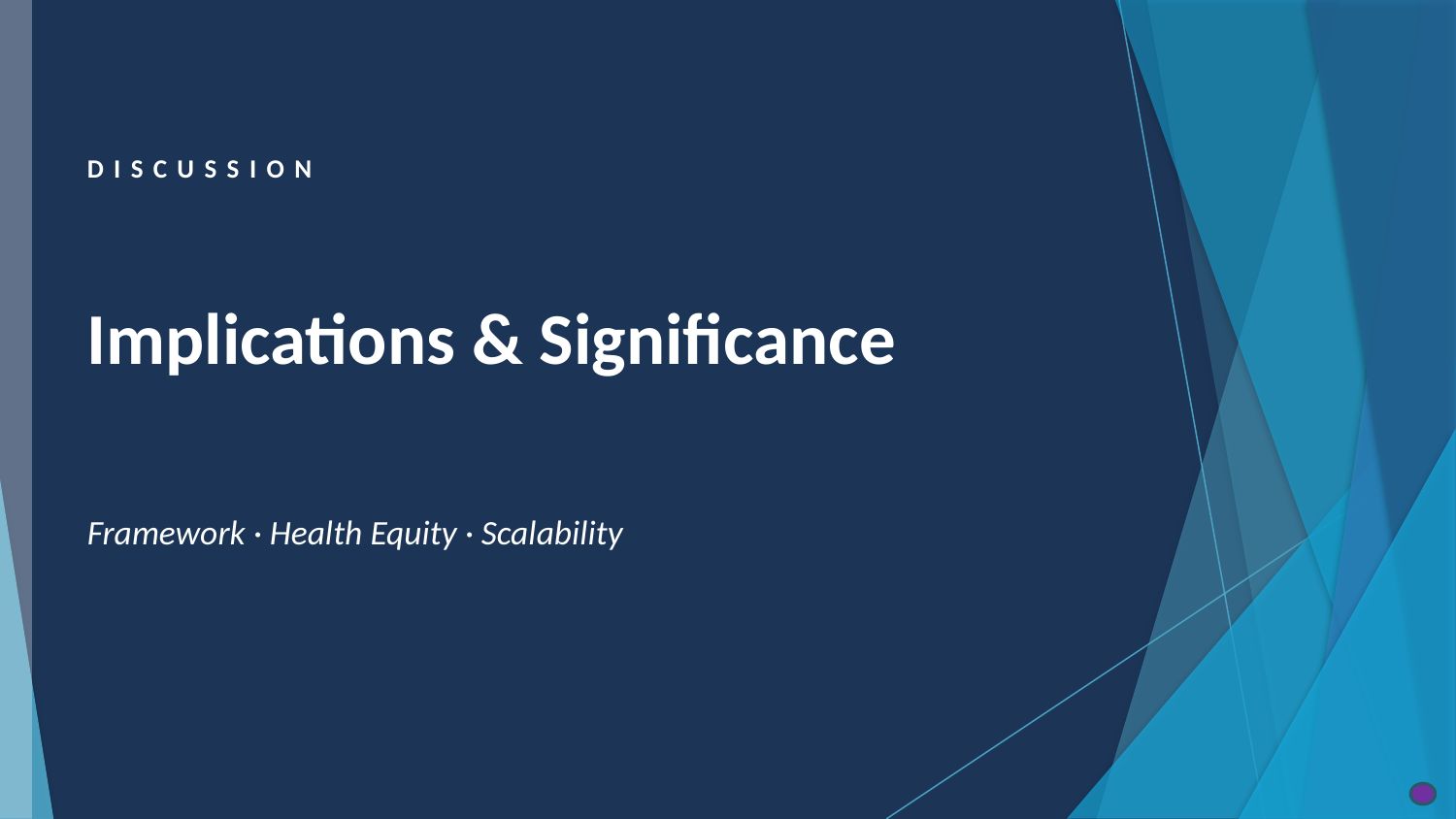

DISCUSSION
Implications & Significance
Framework · Health Equity · Scalability